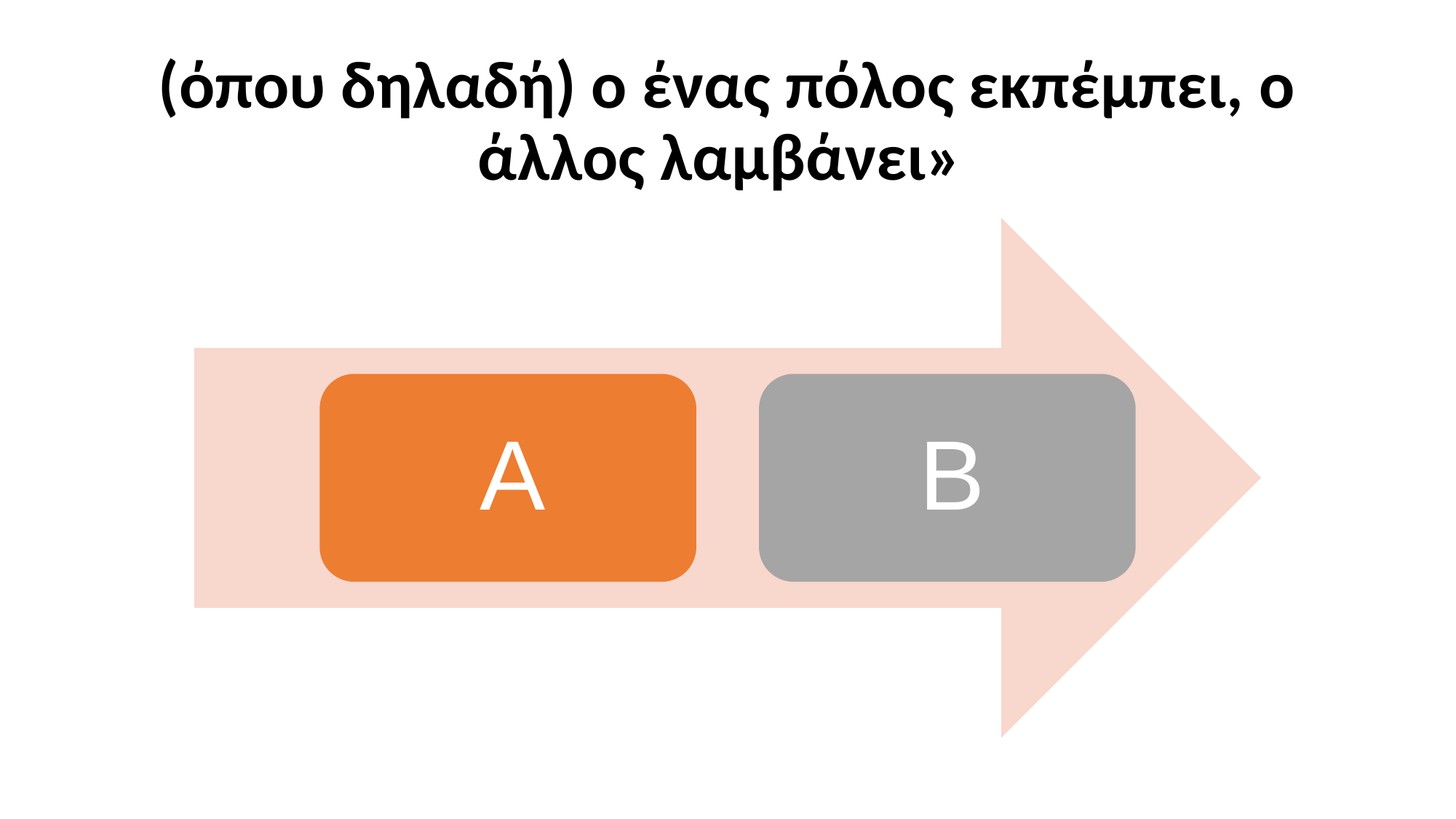

# (όπου δηλαδή) ο ένας πόλος εκπέμπει, ο άλλος λαμβάνει»
Α
Β